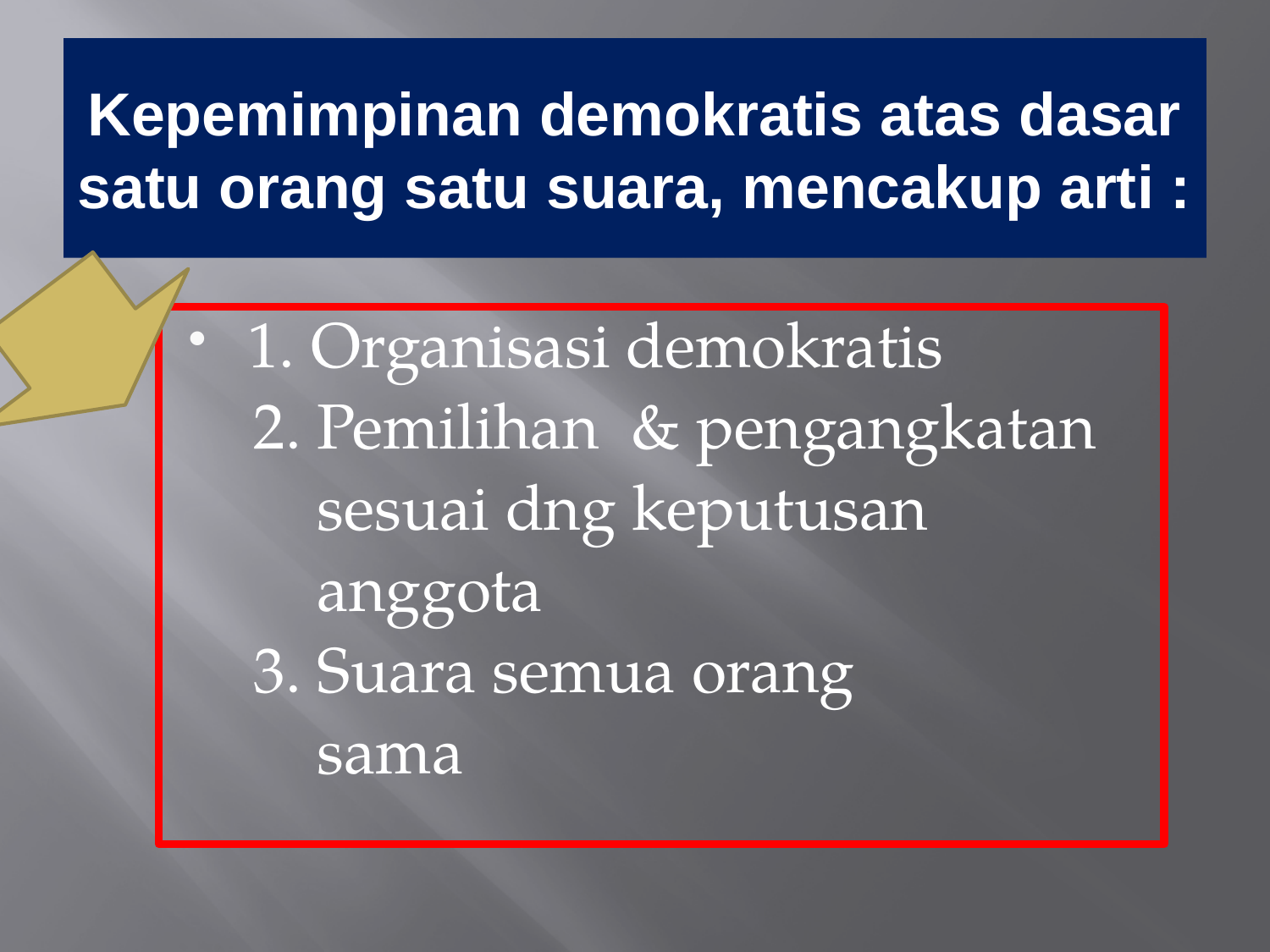

# Kepemimpinan demokratis atas dasar satu orang satu suara, mencakup arti :

1. Organisasi demokratis
    2. Pemilihan  & pengangkatan
        sesuai dng keputusan
        anggota
    3. Suara semua orang
        sama